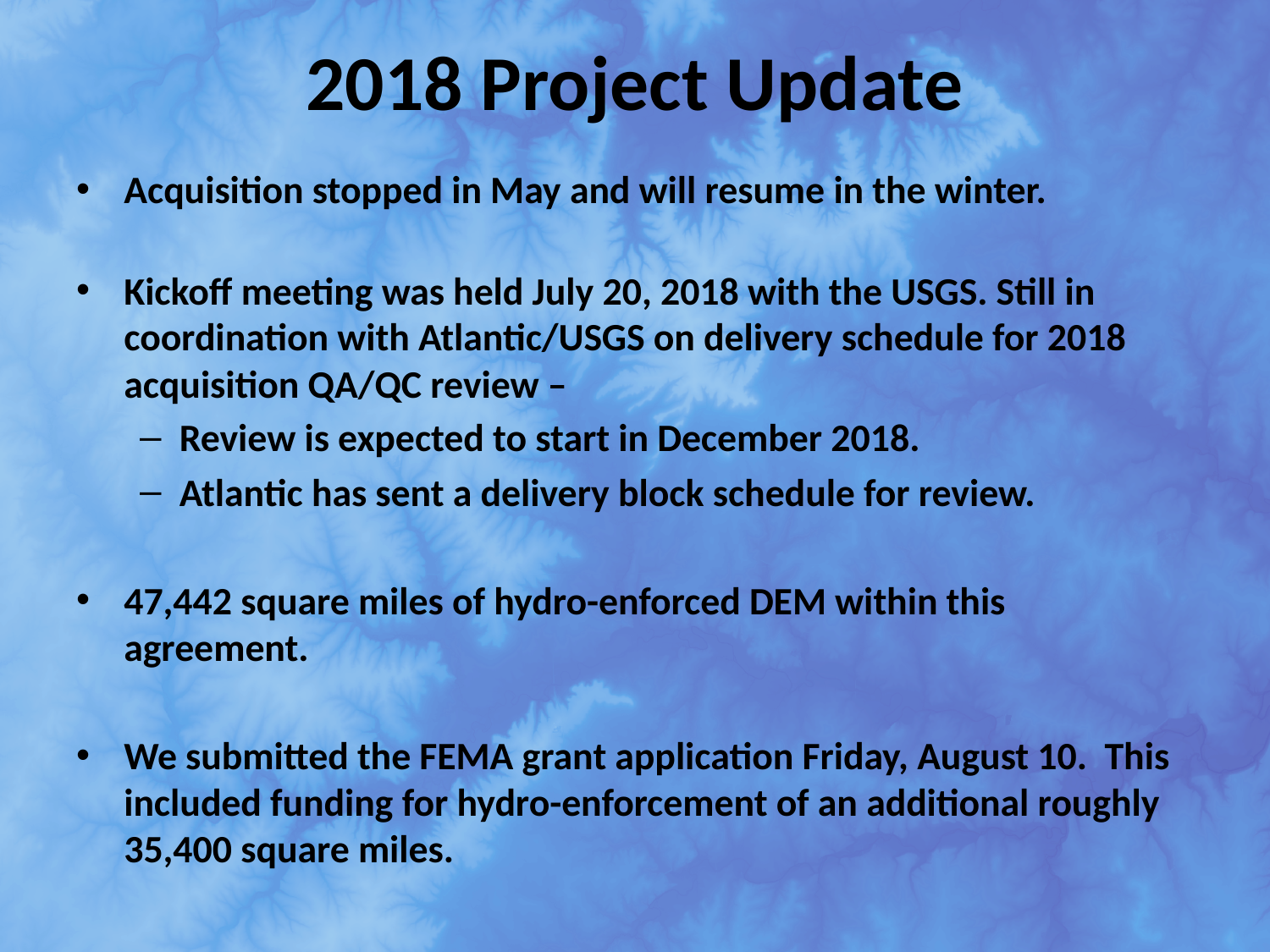

# 2018 Project Update
Acquisition stopped in May and will resume in the winter.
Kickoff meeting was held July 20, 2018 with the USGS. Still in coordination with Atlantic/USGS on delivery schedule for 2018 acquisition QA/QC review –
Review is expected to start in December 2018.
Atlantic has sent a delivery block schedule for review.

47,442 square miles of hydro-enforced DEM within this agreement.

We submitted the FEMA grant application Friday, August 10.  This included funding for hydro-enforcement of an additional roughly 35,400 square miles.